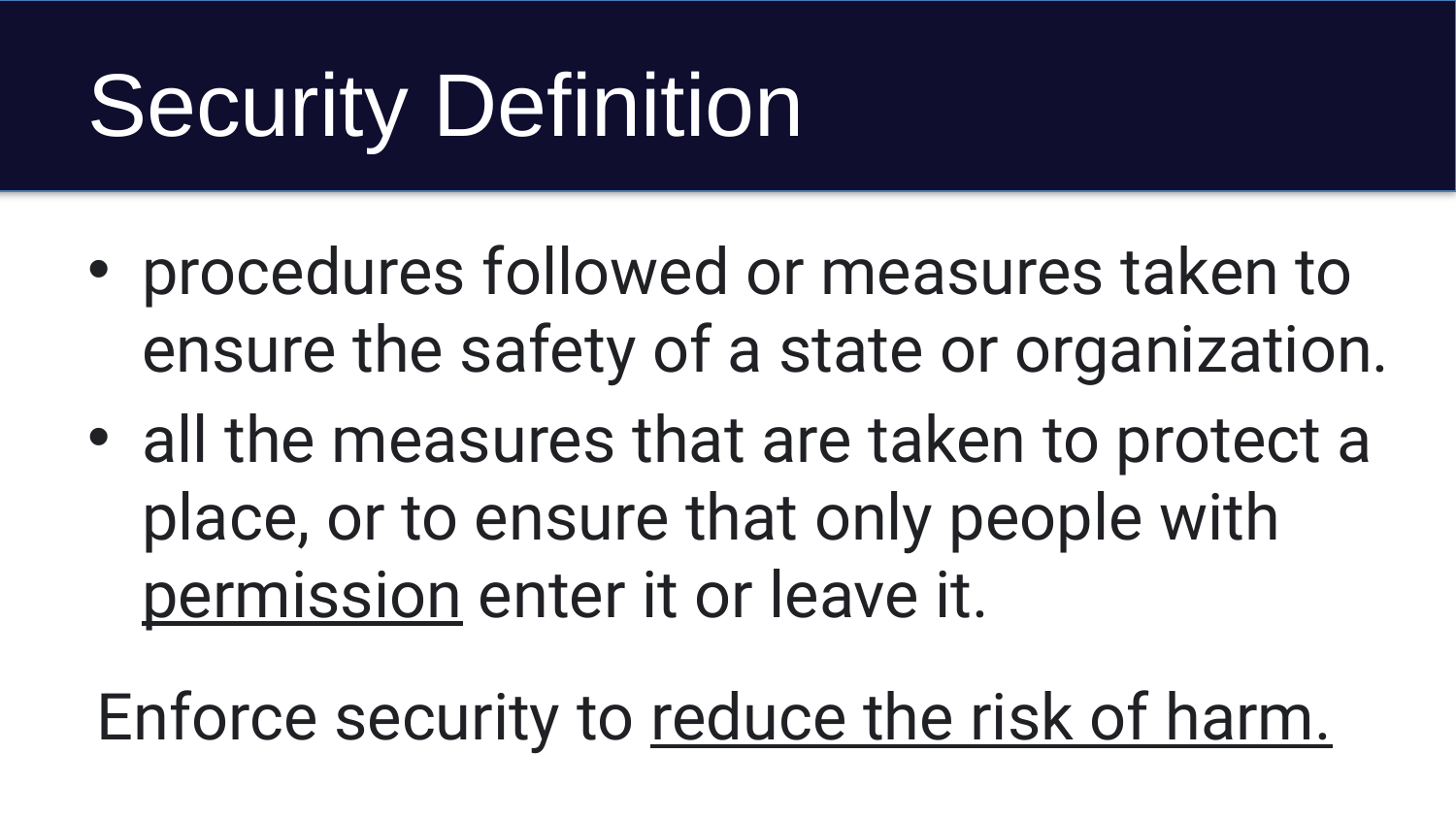

# Security Definition
procedures followed or measures taken to ensure the safety of a state or organization.
all the measures that are taken to protect a place, or to ensure that only people with permission enter it or leave it.
Enforce security to reduce the risk of harm.